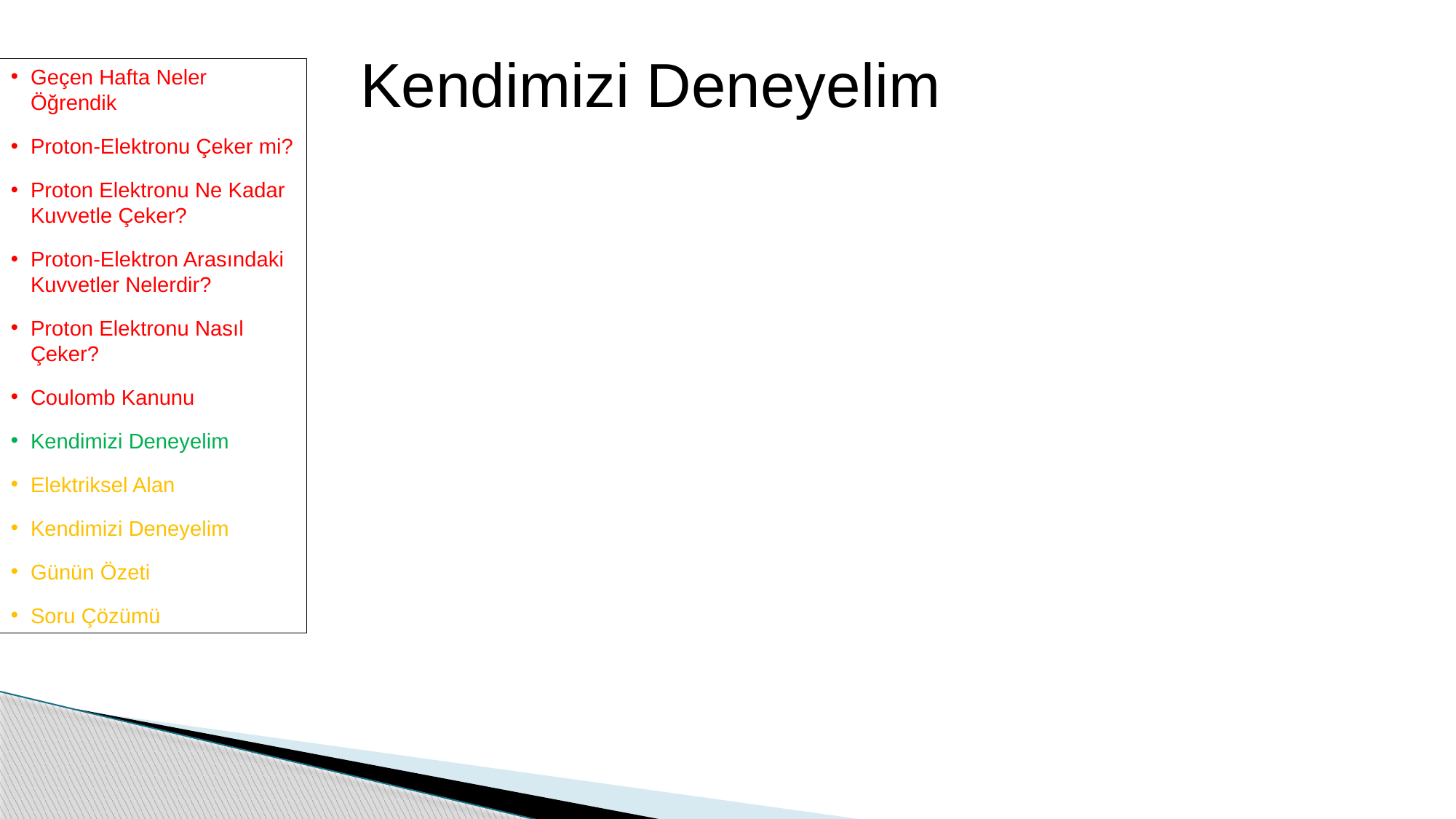

# Kendimizi Deneyelim
Geçen Hafta Neler Öğrendik
Proton-Elektronu Çeker mi?
Proton Elektronu Ne Kadar Kuvvetle Çeker?
Proton-Elektron Arasındaki Kuvvetler Nelerdir?
Proton Elektronu Nasıl Çeker?
Coulomb Kanunu
Kendimizi Deneyelim
Elektriksel Alan
Kendimizi Deneyelim
Günün Özeti
Soru Çözümü